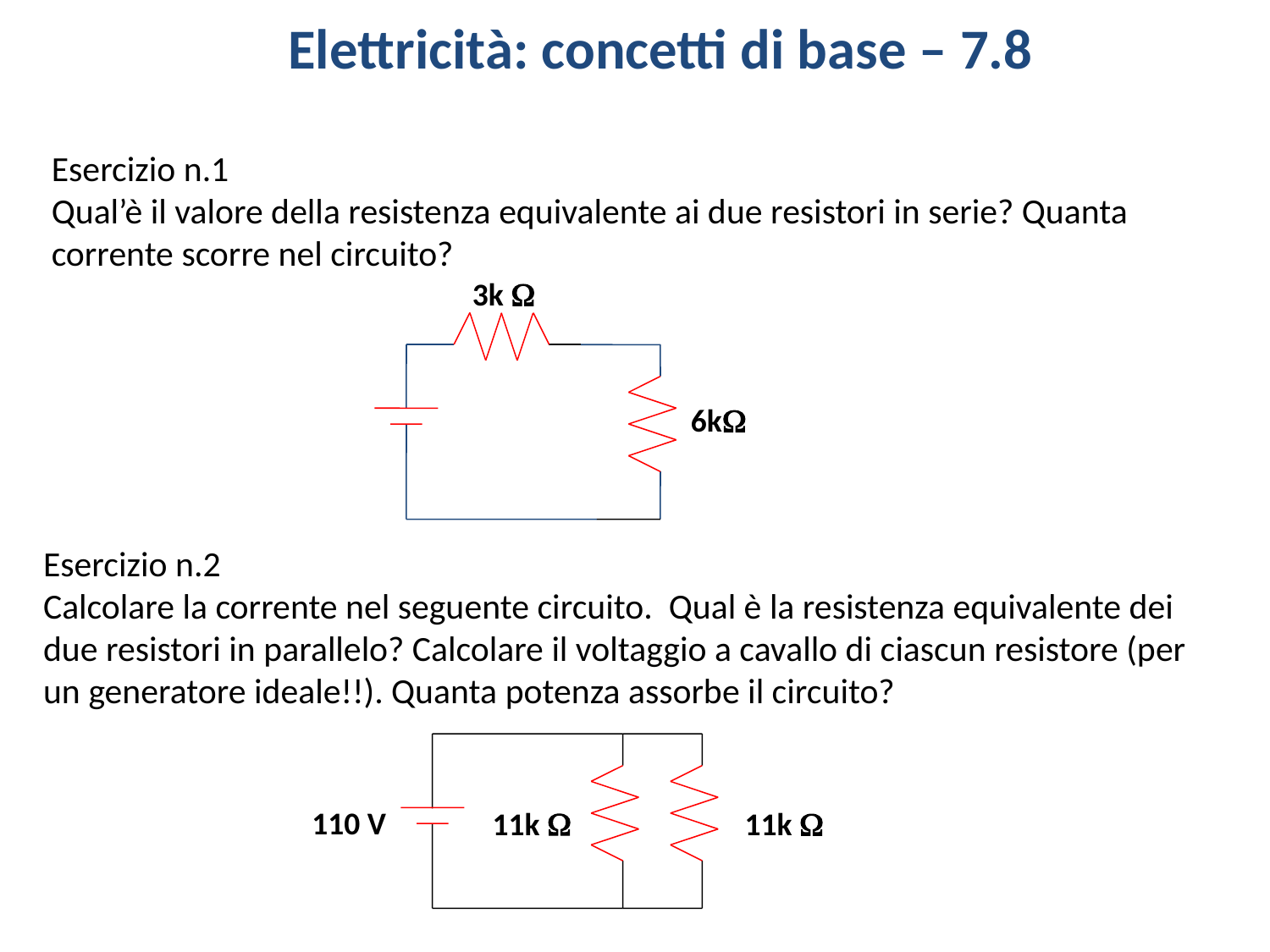

Elettricità: concetti di base – 7.8
Esercizio n.1
Qual’è il valore della resistenza equivalente ai due resistori in serie? Quanta corrente scorre nel circuito?
3k Ω

6kΩ

Esercizio n.2
Calcolare la corrente nel seguente circuito.  Qual è la resistenza equivalente dei due resistori in parallelo? Calcolare il voltaggio a cavallo di ciascun resistore (per un generatore ideale!!). Quanta potenza assorbe il circuito?

110 V
11k Ω

11k Ω